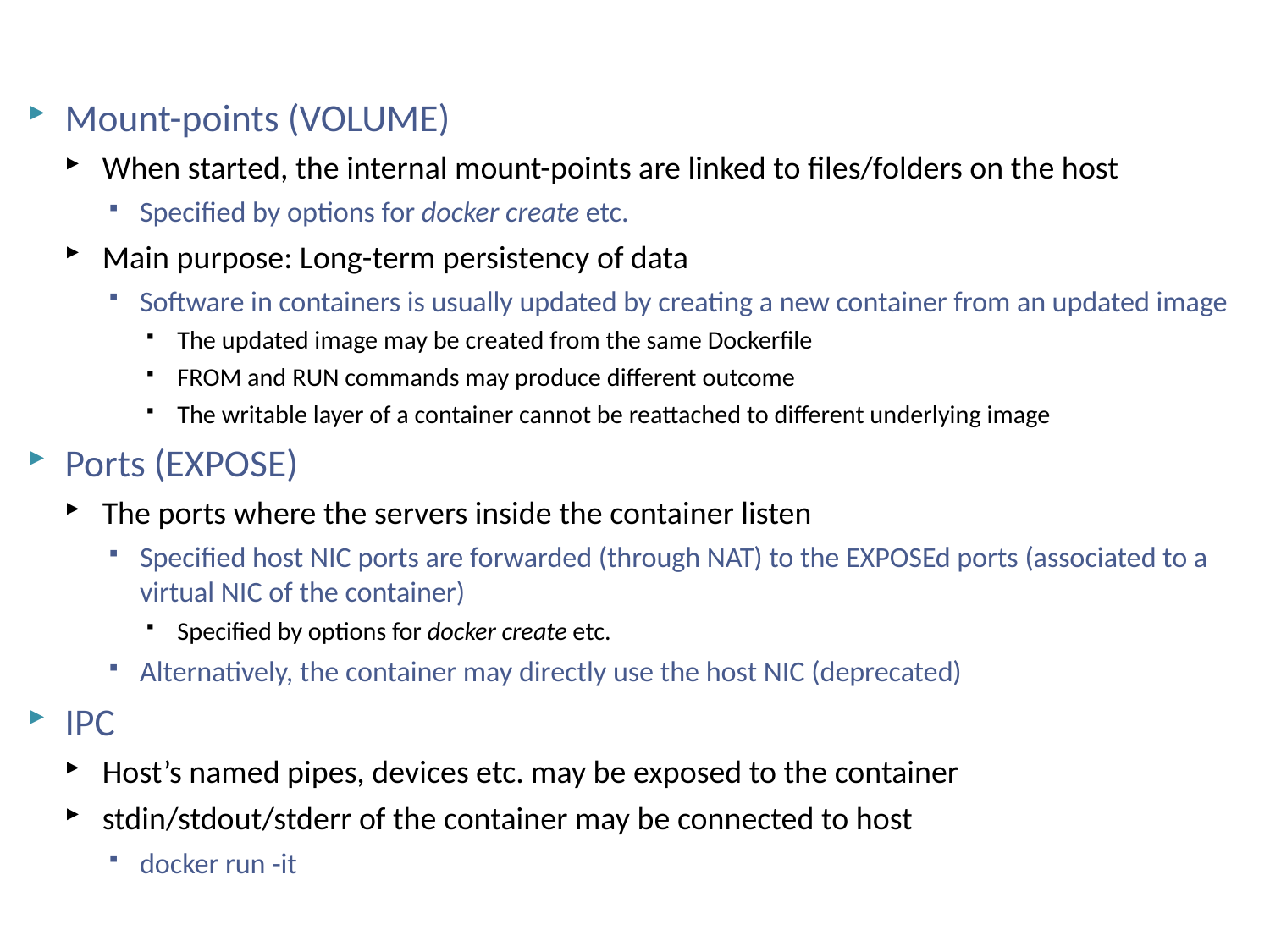

# Containers and the outside world
Mount-points (VOLUME)
When started, the internal mount-points are linked to files/folders on the host
Specified by options for docker create etc.
Main purpose: Long-term persistency of data
Software in containers is usually updated by creating a new container from an updated image
The updated image may be created from the same Dockerfile
FROM and RUN commands may produce different outcome
The writable layer of a container cannot be reattached to different underlying image
Ports (EXPOSE)
The ports where the servers inside the container listen
Specified host NIC ports are forwarded (through NAT) to the EXPOSEd ports (associated to a virtual NIC of the container)
Specified by options for docker create etc.
Alternatively, the container may directly use the host NIC (deprecated)
IPC
Host’s named pipes, devices etc. may be exposed to the container
stdin/stdout/stderr of the container may be connected to host
docker run -it
NSWI150 Virtualizace a Cloud Computing - 2023/2024 David Bednárek
47